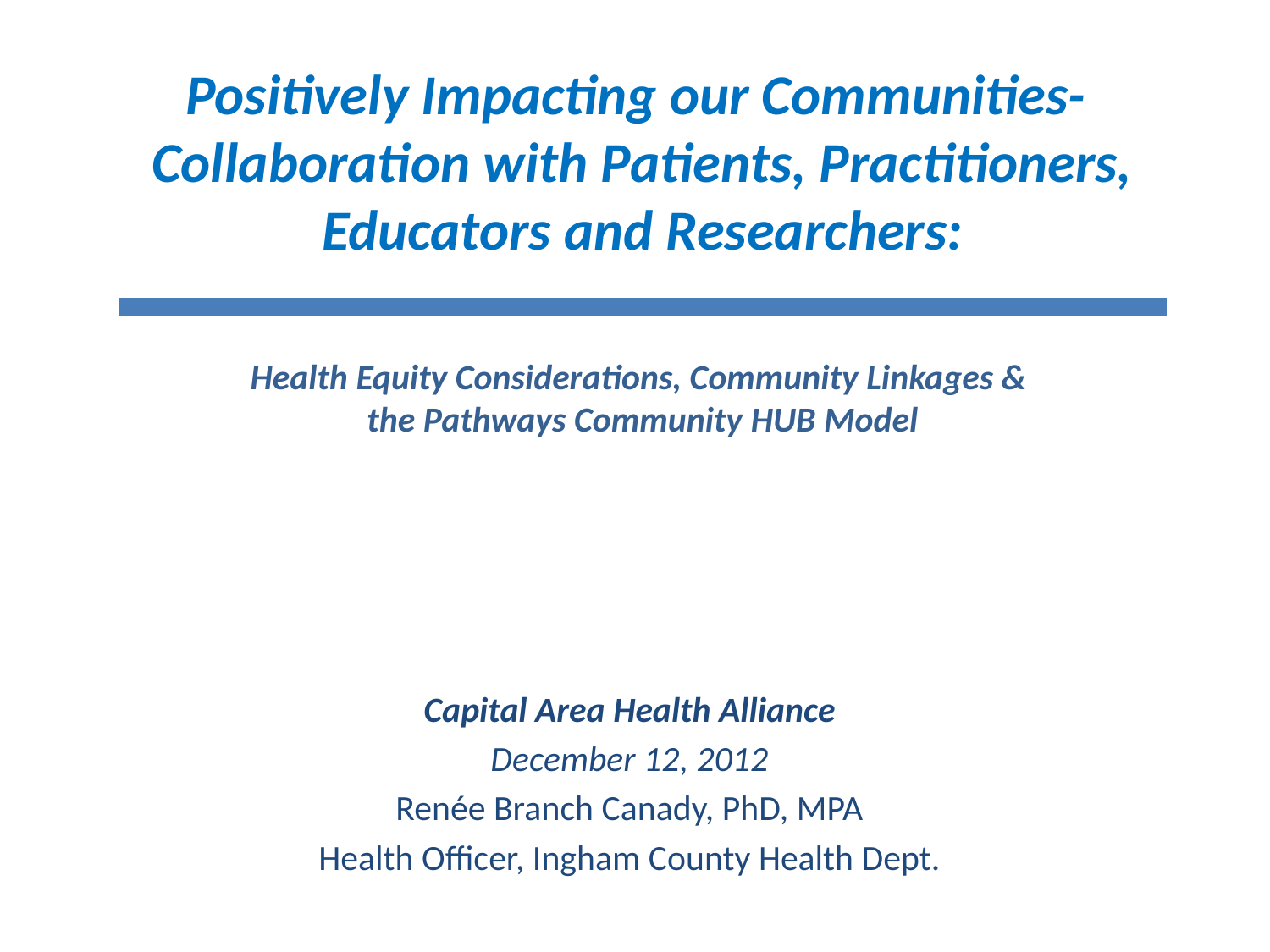

# Positively Impacting our Communities- Collaboration with Patients, Practitioners, Educators and Researchers: Health Equity Considerations, Community Linkages & the Pathways Community HUB Model

Capital Area Health Alliance
December 12, 2012
Renée Branch Canady, PhD, MPA
Health Officer, Ingham County Health Dept.